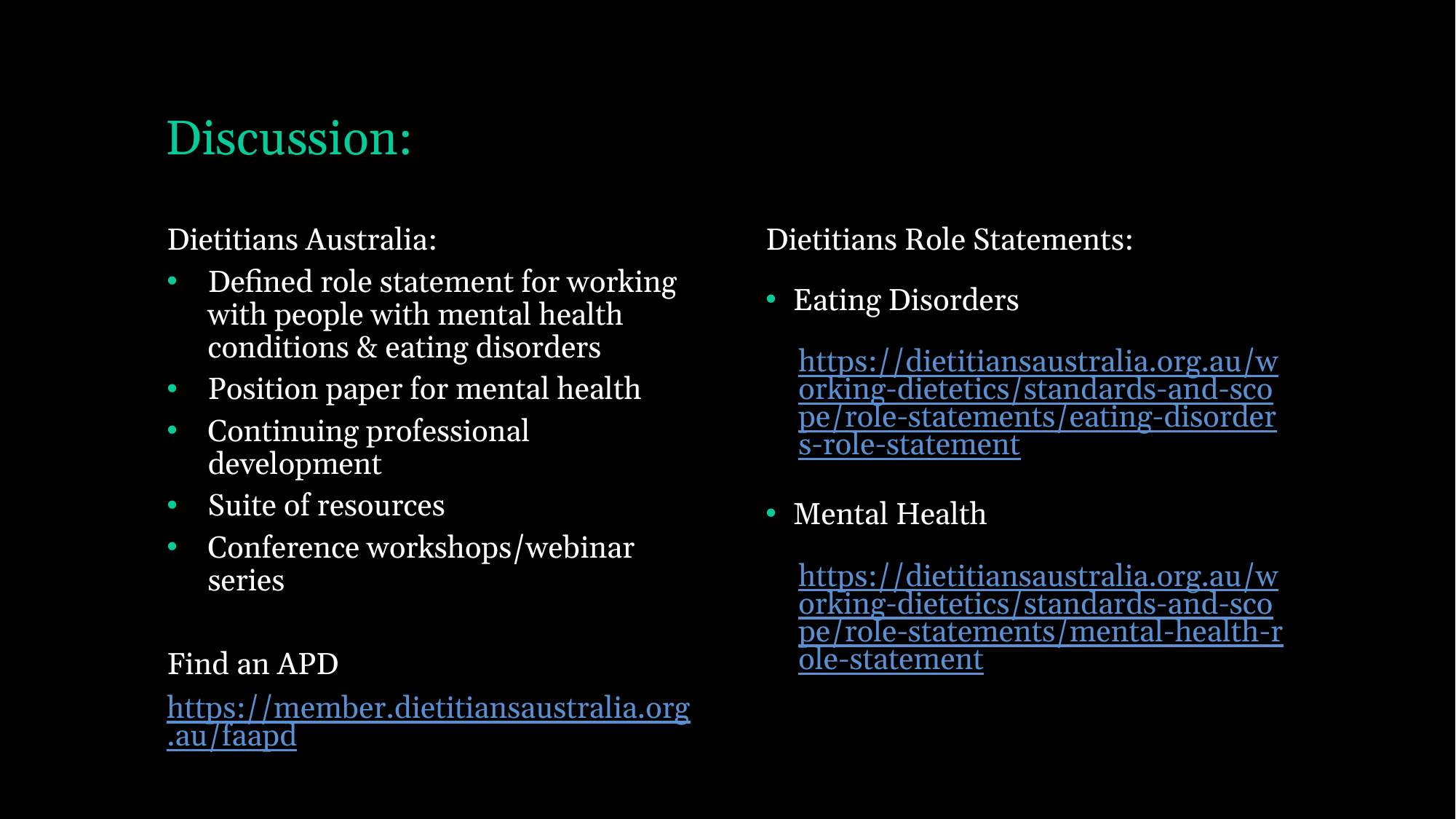

# Discussion:
Dietitians Role Statements:
Eating Disorders
https://dietitiansaustralia.org.au/working-dietetics/standards-and-scope/role-statements/eating-disorders-role-statement
Mental Health
https://dietitiansaustralia.org.au/working-dietetics/standards-and-scope/role-statements/mental-health-role-statement

Dietitians Australia:
Defined role statement for working with people with mental health conditions & eating disorders
Position paper for mental health
Continuing professional development
Suite of resources
Conference workshops/webinar series

Find an APD
https://member.dietitiansaustralia.org.au/faapd